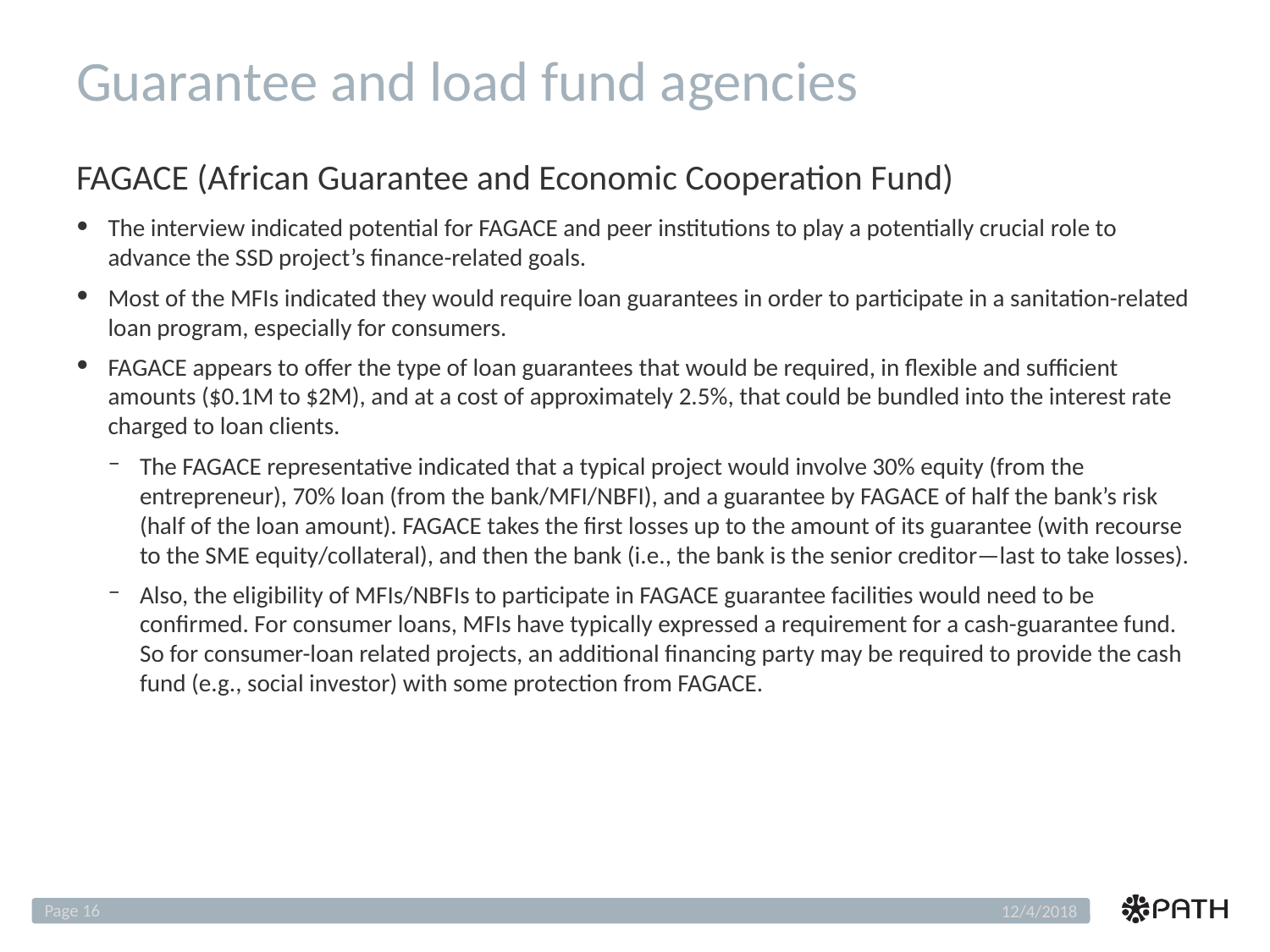

# Guarantee and load fund agencies
FAGACE (African Guarantee and Economic Cooperation Fund)
The interview indicated potential for FAGACE and peer institutions to play a potentially crucial role to advance the SSD project’s finance-related goals.
Most of the MFIs indicated they would require loan guarantees in order to participate in a sanitation-related loan program, especially for consumers.
FAGACE appears to offer the type of loan guarantees that would be required, in flexible and sufficient amounts ($0.1M to $2M), and at a cost of approximately 2.5%, that could be bundled into the interest rate charged to loan clients.
The FAGACE representative indicated that a typical project would involve 30% equity (from the entrepreneur), 70% loan (from the bank/MFI/NBFI), and a guarantee by FAGACE of half the bank’s risk (half of the loan amount). FAGACE takes the first losses up to the amount of its guarantee (with recourse to the SME equity/collateral), and then the bank (i.e., the bank is the senior creditor—last to take losses).
Also, the eligibility of MFIs/NBFIs to participate in FAGACE guarantee facilities would need to be confirmed. For consumer loans, MFIs have typically expressed a requirement for a cash-guarantee fund. So for consumer-loan related projects, an additional financing party may be required to provide the cash fund (e.g., social investor) with some protection from FAGACE.

Page 16
12/4/2018